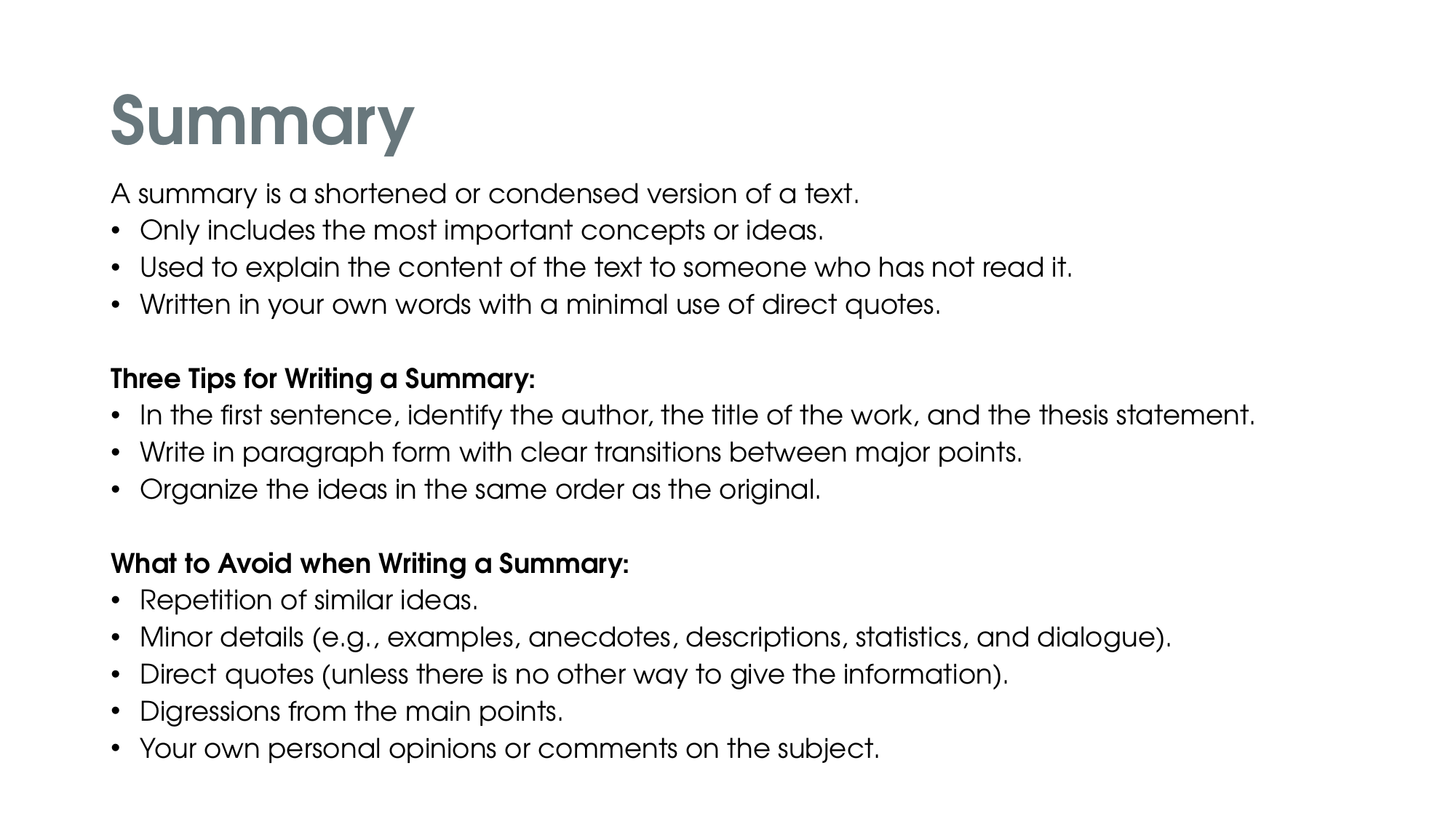

# Summary
A summary is a shortened or condensed version of a text.
Only includes the most important concepts or ideas.
Used to explain the content of the text to someone who has not read it.
Written in your own words with a minimal use of direct quotes.

Three Tips for Writing a Summary:
In the first sentence, identify the author, the title of the work, and the thesis statement.
Write in paragraph form with clear transitions between major points.
Organize the ideas in the same order as the original.

What to Avoid when Writing a Summary:
Repetition of similar ideas.
Minor details (e.g., examples, anecdotes, descriptions, statistics, and dialogue).
Direct quotes (unless there is no other way to give the information).
Digressions from the main points.
Your own personal opinions or comments on the subject.